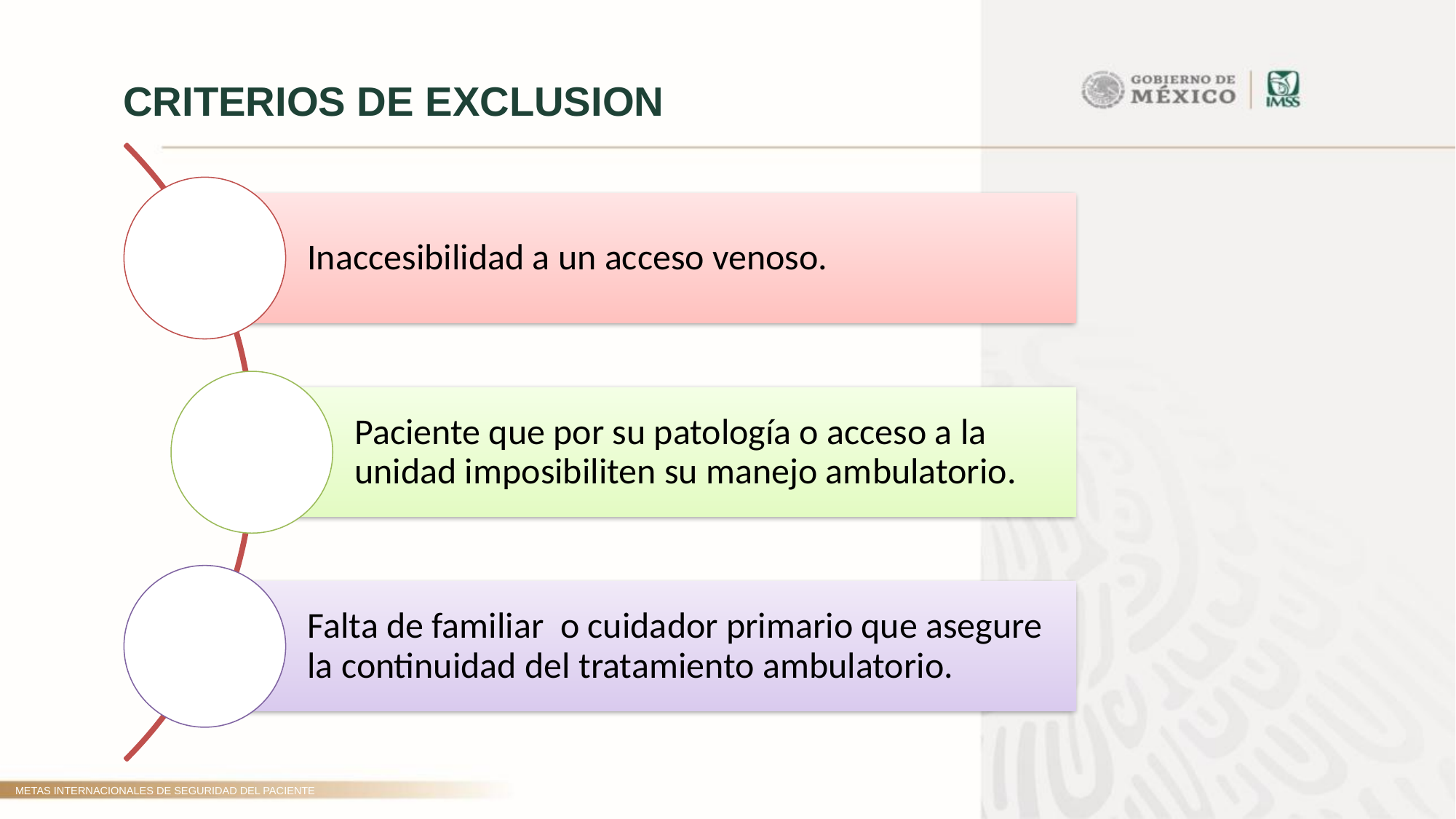

CRITERIOS DE EXCLUSION
Inaccesibilidad a un acceso venoso.
Paciente que por su patología o acceso a la unidad imposibiliten su manejo ambulatorio.
Falta de familiar  o cuidador primario que asegure la continuidad del tratamiento ambulatorio.
METAS INTERNACIONALES DE SEGURIDAD DEL PACIENTE